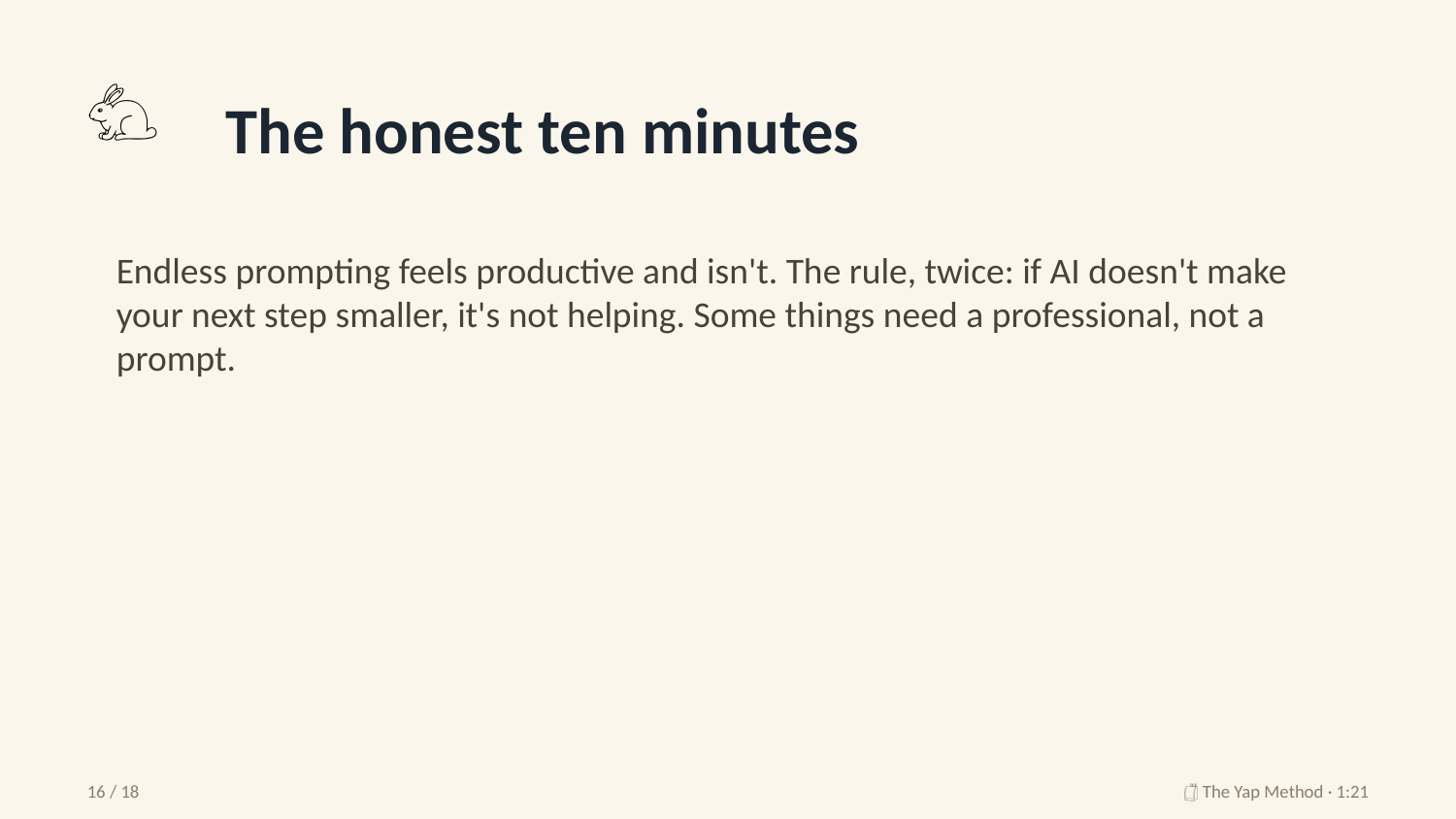

🐇
The honest ten minutes
Endless prompting feels productive and isn't. The rule, twice: if AI doesn't make your next step smaller, it's not helping. Some things need a professional, not a prompt.
16 / 18
🎒 The Yap Method · 1:21